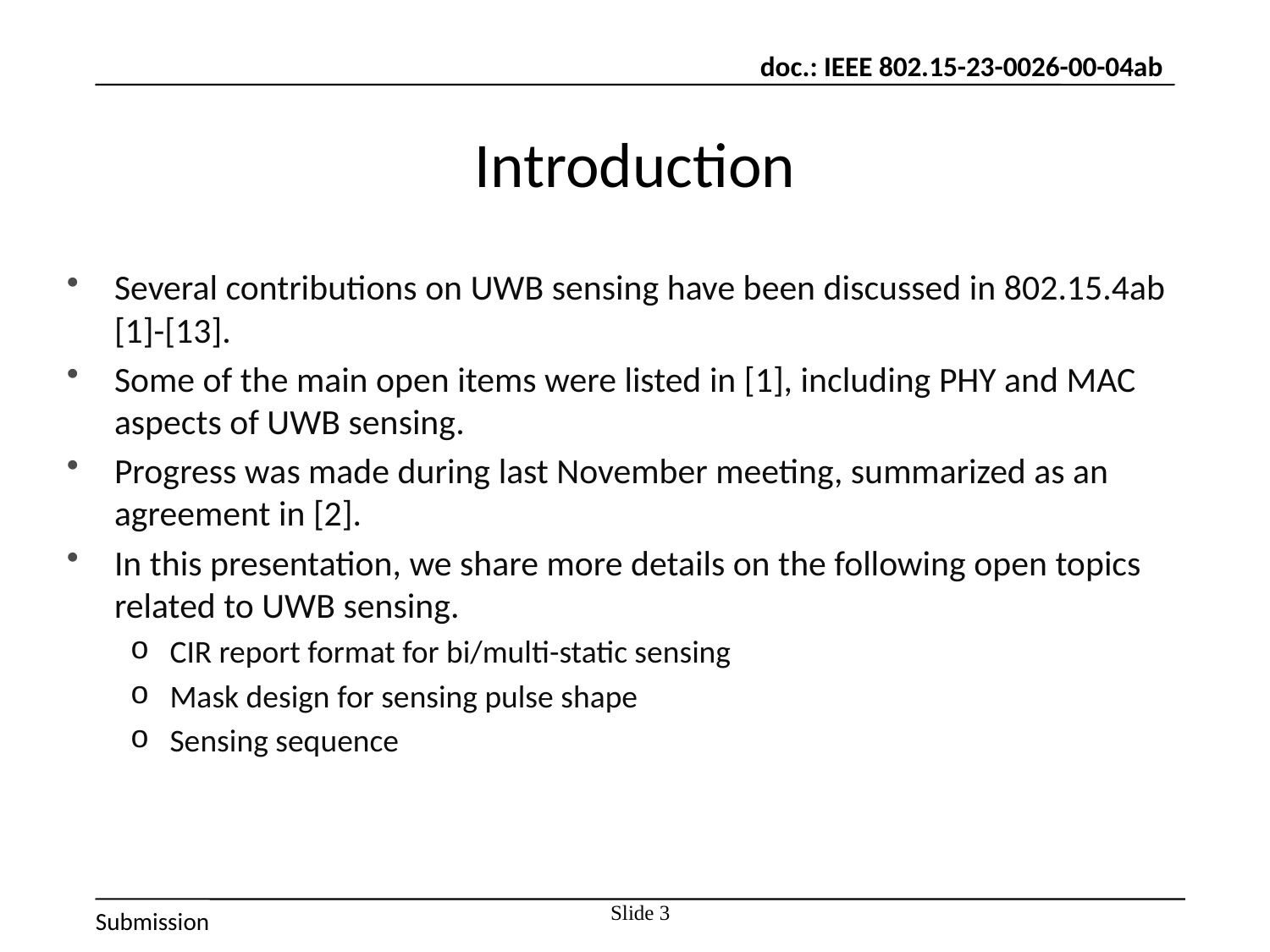

# Introduction

Several contributions on UWB sensing have been discussed in 802.15.4ab [1]-[13].
Some of the main open items were listed in [1], including PHY and MAC aspects of UWB sensing.
Progress was made during last November meeting, summarized as an agreement in [2].
In this presentation, we share more details on the following open topics related to UWB sensing.
CIR report format for bi/multi-static sensing
Mask design for sensing pulse shape
Sensing sequence
Slide 3